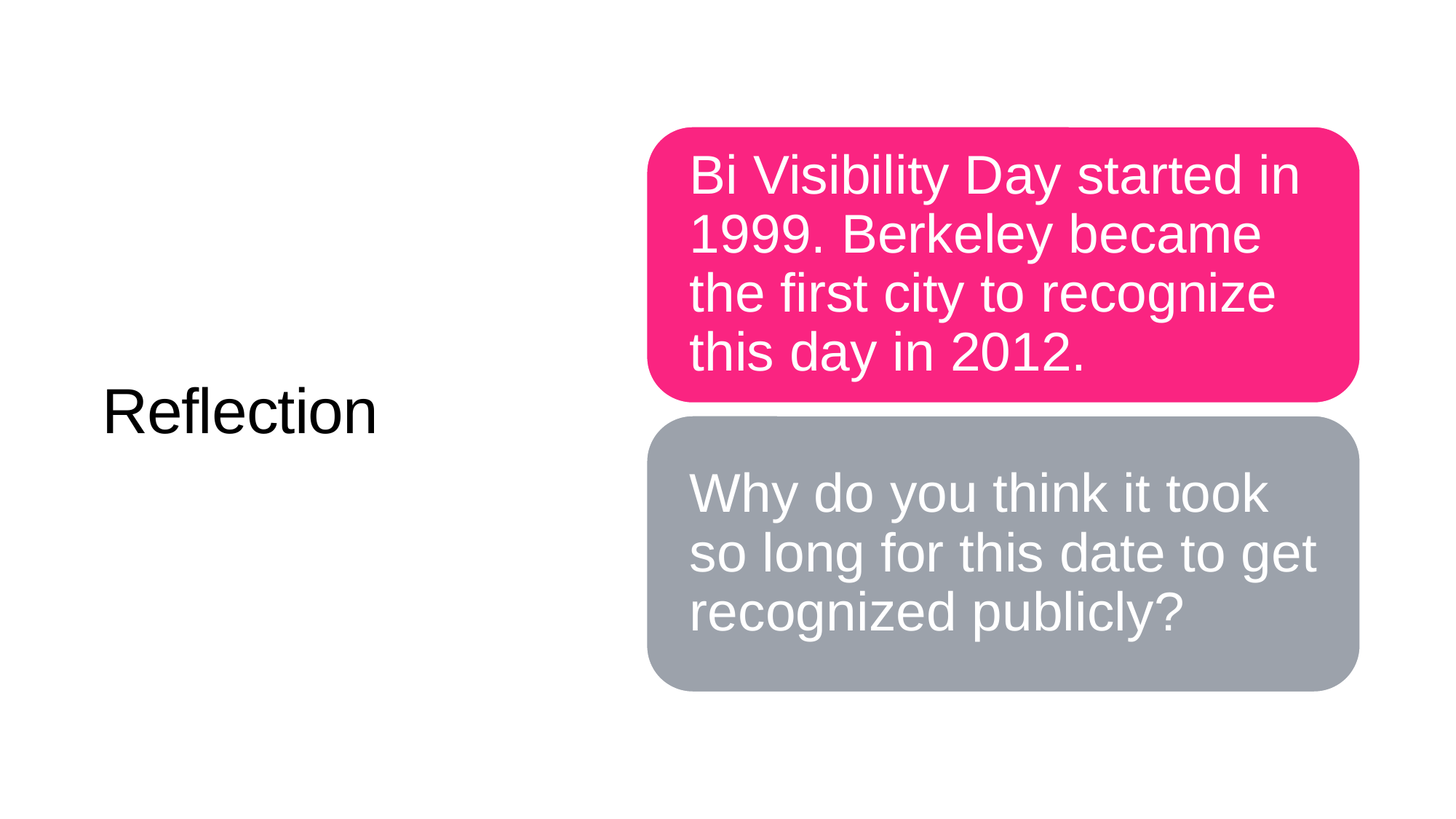

Bi Visibility Day started in 1999. Berkeley became the first city to recognize this day in 2012.
Why do you think it took so long for this date to get recognized publicly?
# Reflection